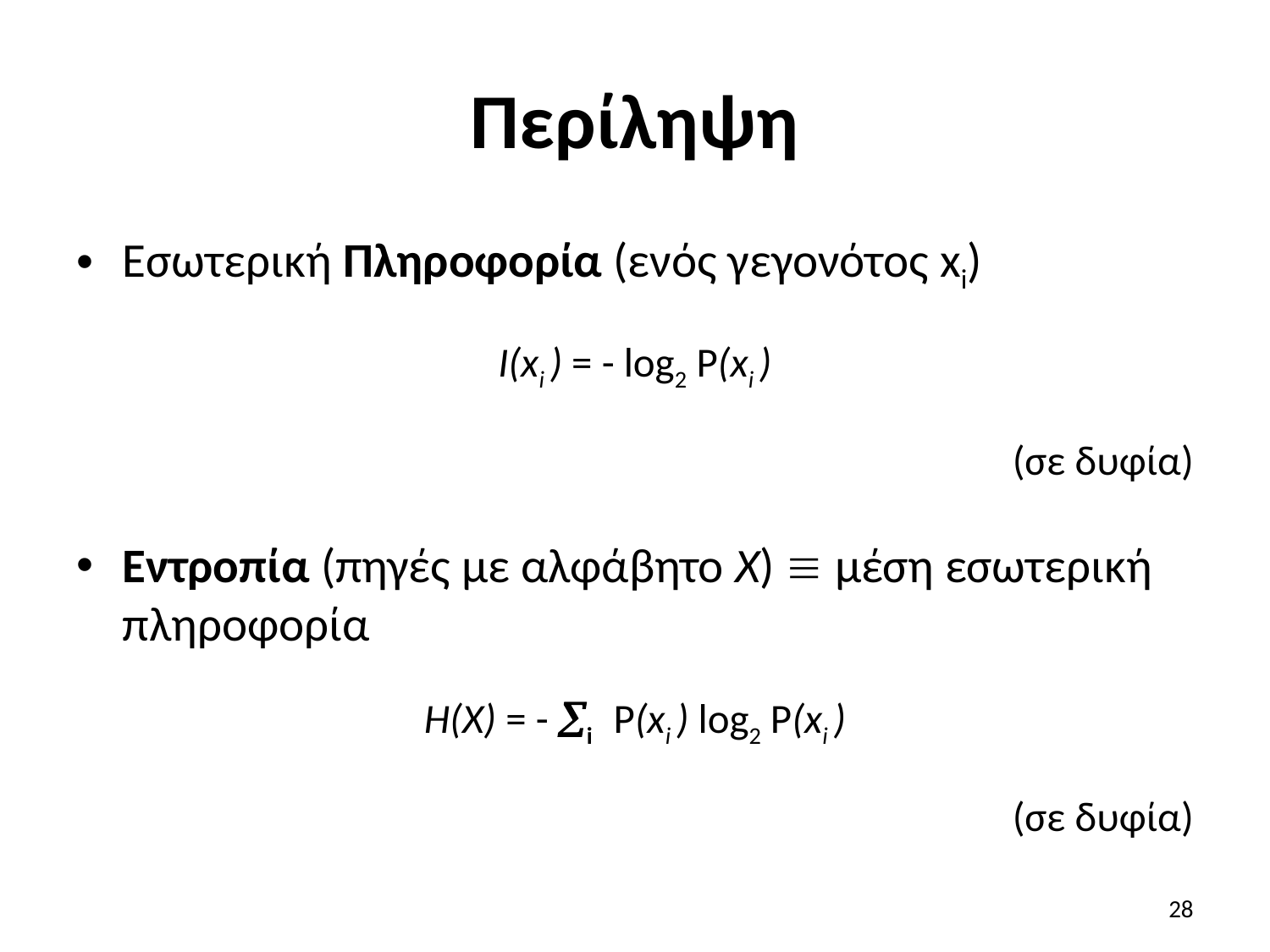

# Περίληψη
Εσωτερική Πληροφορία (ενός γεγονότος xi)
I(xi ) = - log2 P(xi )
(σε δυφία)
Εντροπία (πηγές με αλφάβητο Χ) ≡ μέση εσωτερική πληροφορία
H(X) = - ∑i P(xi ) log2 P(xi )
(σε δυφία)
28